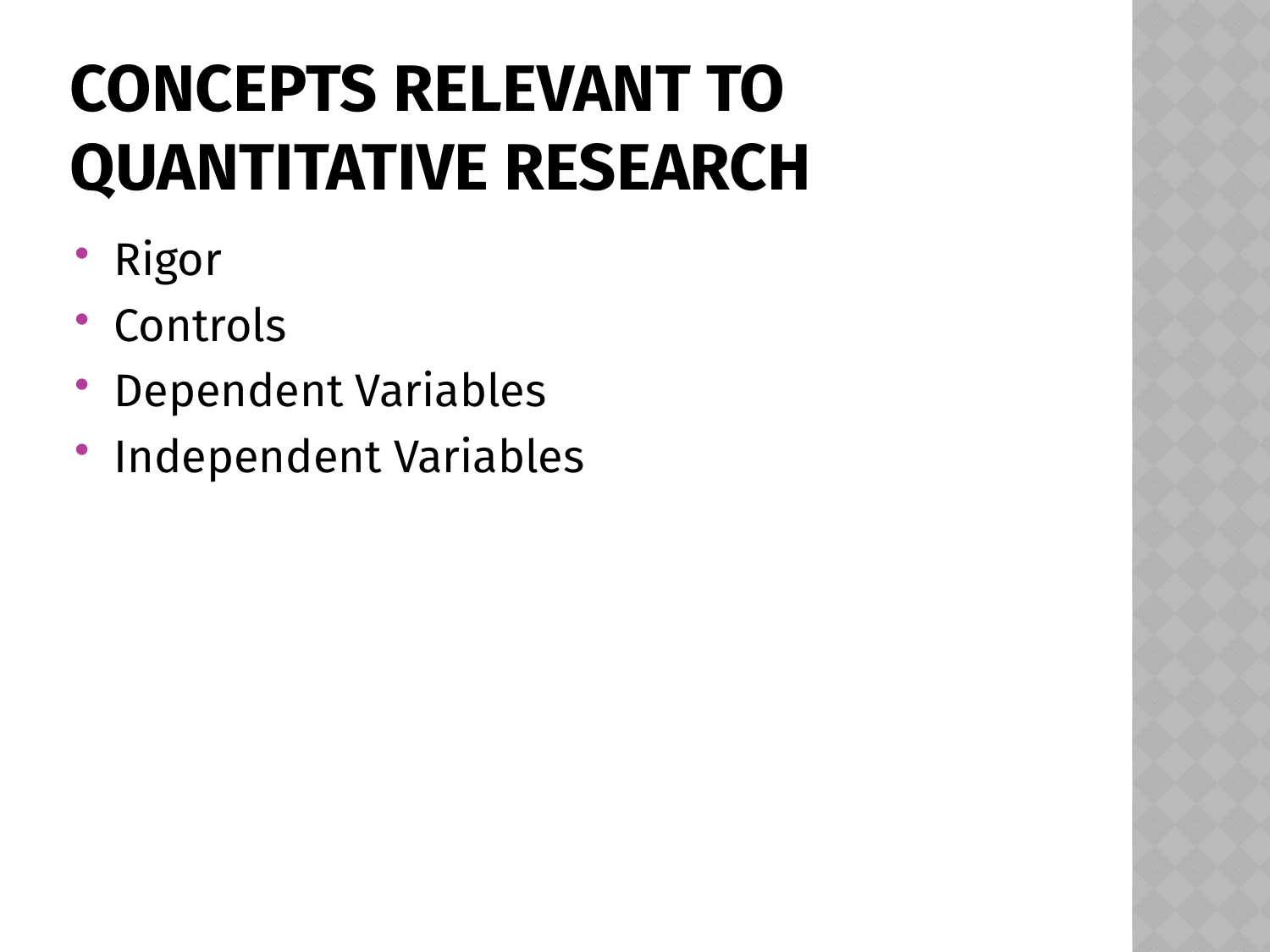

# Concepts Relevant to Quantitative Research
Rigor
Controls
Dependent Variables
Independent Variables